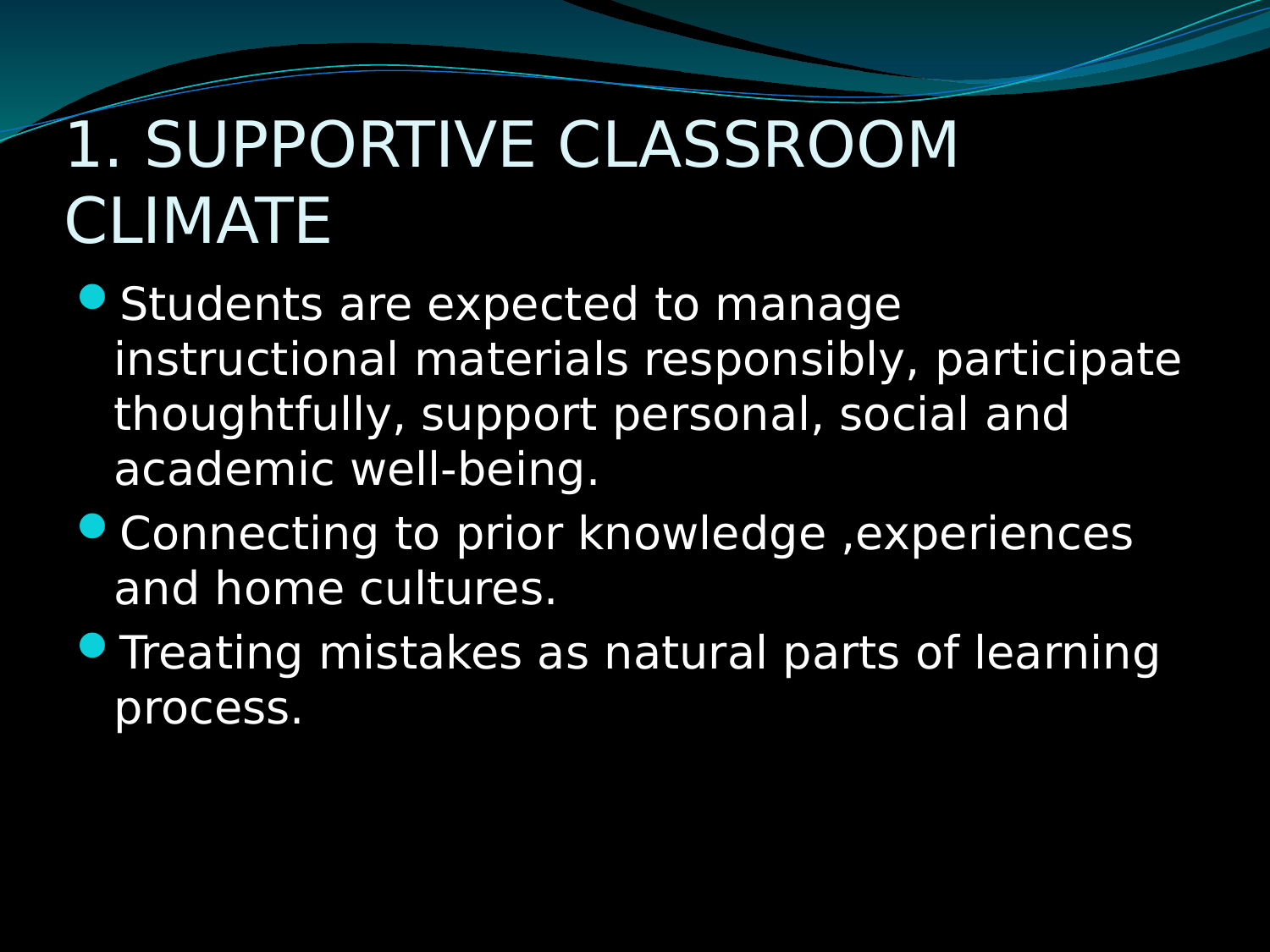

# 1. SUPPORTIVE CLASSROOM CLIMATE
Students are expected to manage instructional materials responsibly, participate thoughtfully, support personal, social and academic well-being.
Connecting to prior knowledge ,experiences and home cultures.
Treating mistakes as natural parts of learning process.